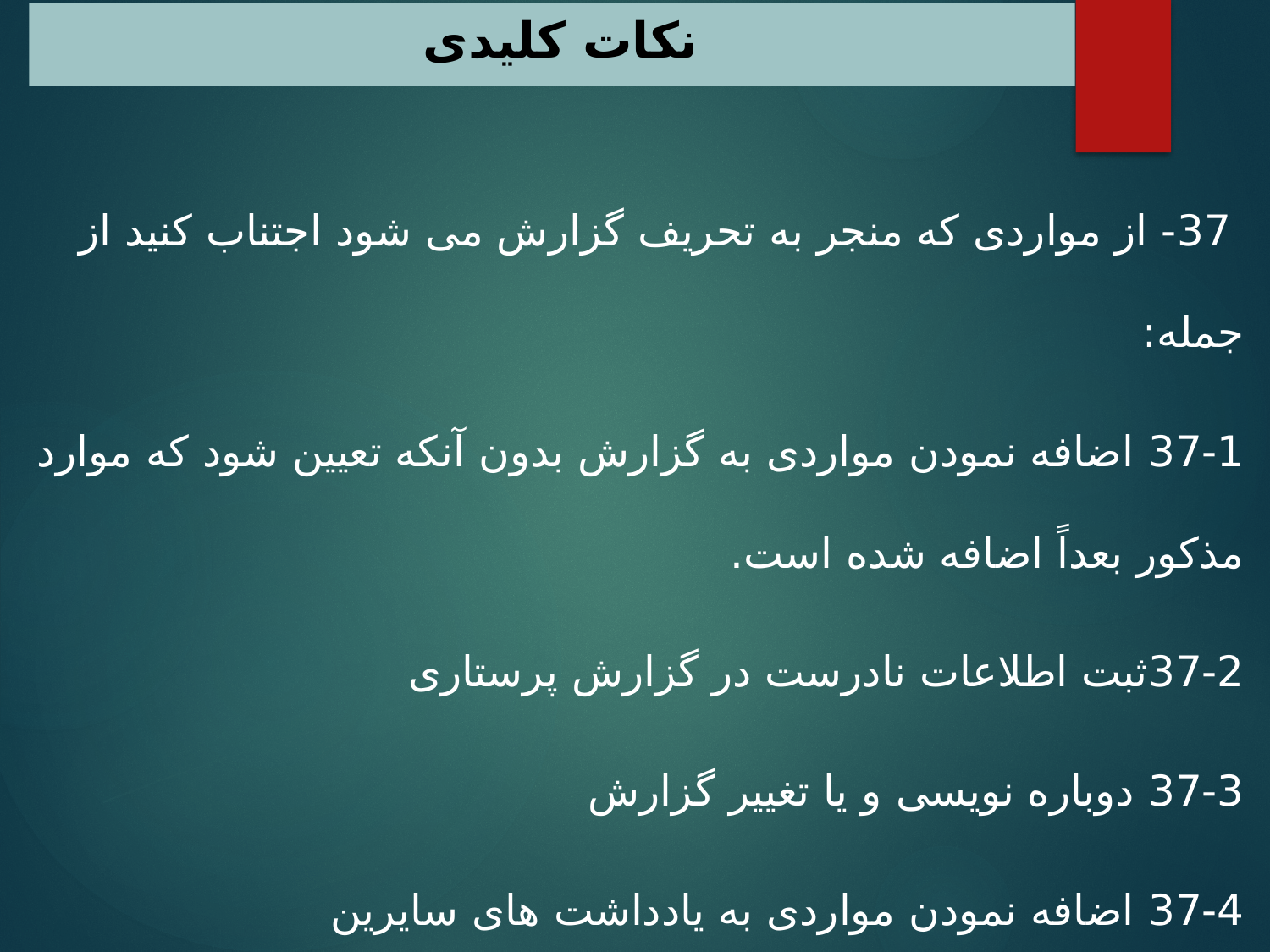

# نکات کلیدی
 37- از مواردی که منجر به تحریف گزارش می شود اجتناب کنید از جمله:
37-1 اضافه نمودن مواردی به گزارش بدون آنکه تعیین شود که موارد مذکور بعداً اضافه شده است.
37-2ثبت اطلاعات نادرست در گزارش پرستاری
37-3 دوباره نویسی و یا تغییر گزارش
37-4 اضافه نمودن مواردی به یادداشت های سایرین
37-5 تخریب یا مخدوش نمودن گزارشهای قبلی یا موجود